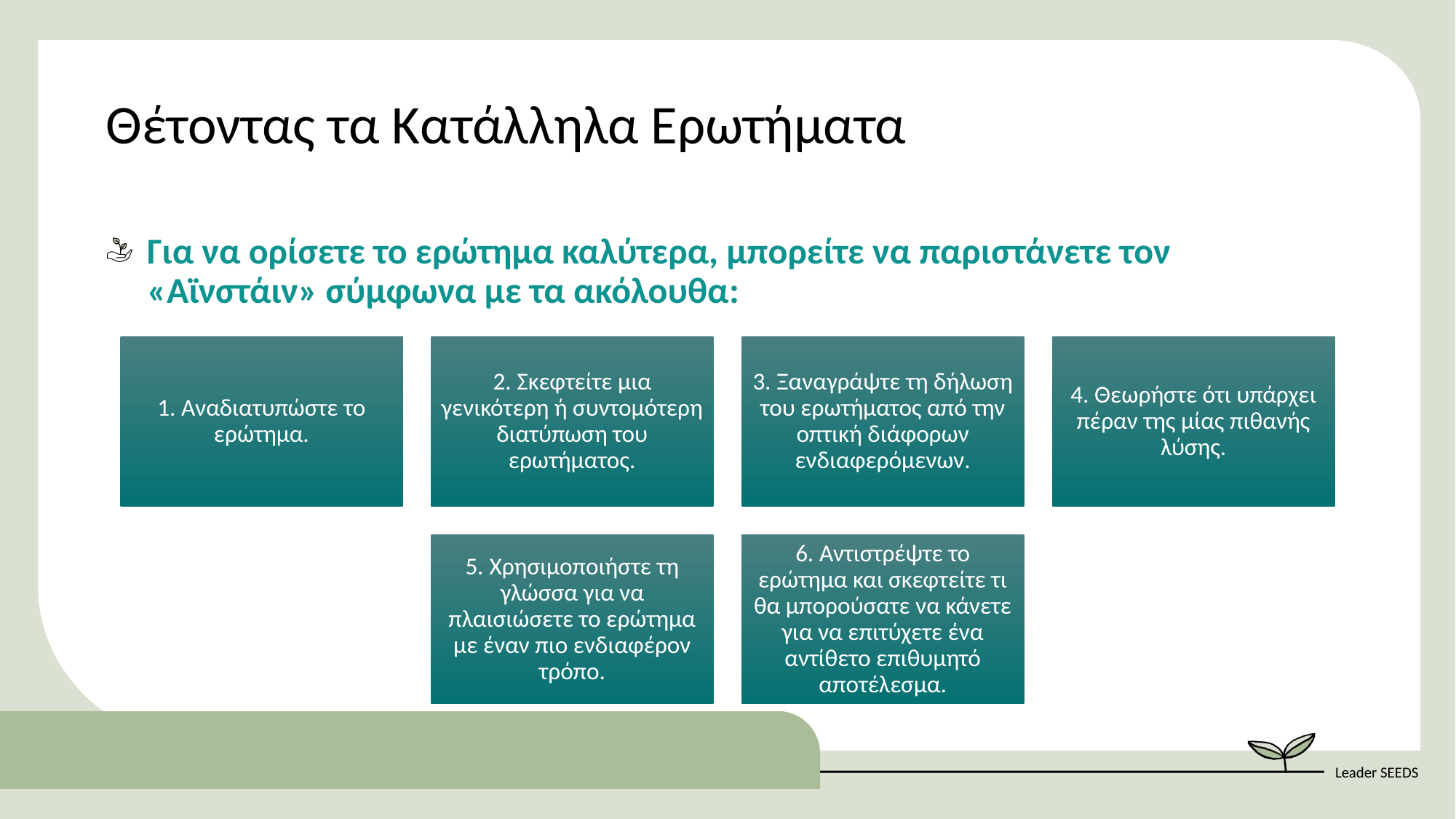

Θέτοντας τα Κατάλληλα Ερωτήματα
Για να ορίσετε το ερώτημα καλύτερα, μπορείτε να παριστάνετε τον «Αϊνστάιν» σύμφωνα με τα ακόλουθα:

1. Αναδιατυπώστε το ερώτημα.
2. Σκεφτείτε μια γενικότερη ή συντομότερη διατύπωση του ερωτήματος.
3. Ξαναγράψτε τη δήλωση του ερωτήματος από την οπτική διάφορων ενδιαφερόμενων.
4. Θεωρήστε ότι υπάρχει πέραν της μίας πιθανής λύσης.
5. Χρησιμοποιήστε τη γλώσσα για να πλαισιώσετε το ερώτημα με έναν πιο ενδιαφέρον τρόπο.
6. Αντιστρέψτε το ερώτημα και σκεφτείτε τι θα μπορούσατε να κάνετε για να επιτύχετε ένα αντίθετο επιθυμητό αποτέλεσμα.